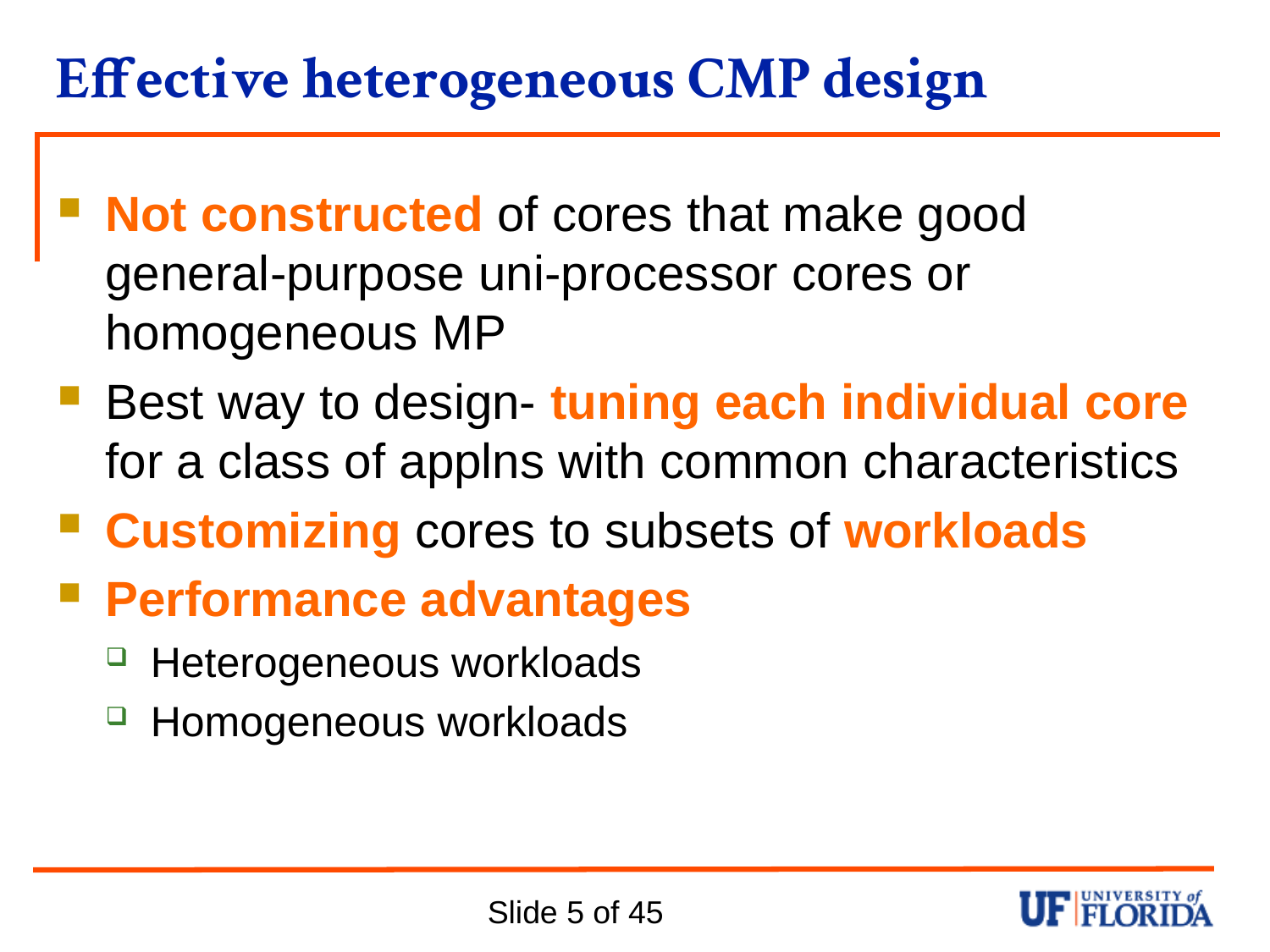

# Effective heterogeneous CMP design
Not constructed of cores that make good general-purpose uni-processor cores or homogeneous MP
Best way to design- tuning each individual core for a class of applns with common characteristics
Customizing cores to subsets of workloads
Performance advantages
Heterogeneous workloads
Homogeneous workloads